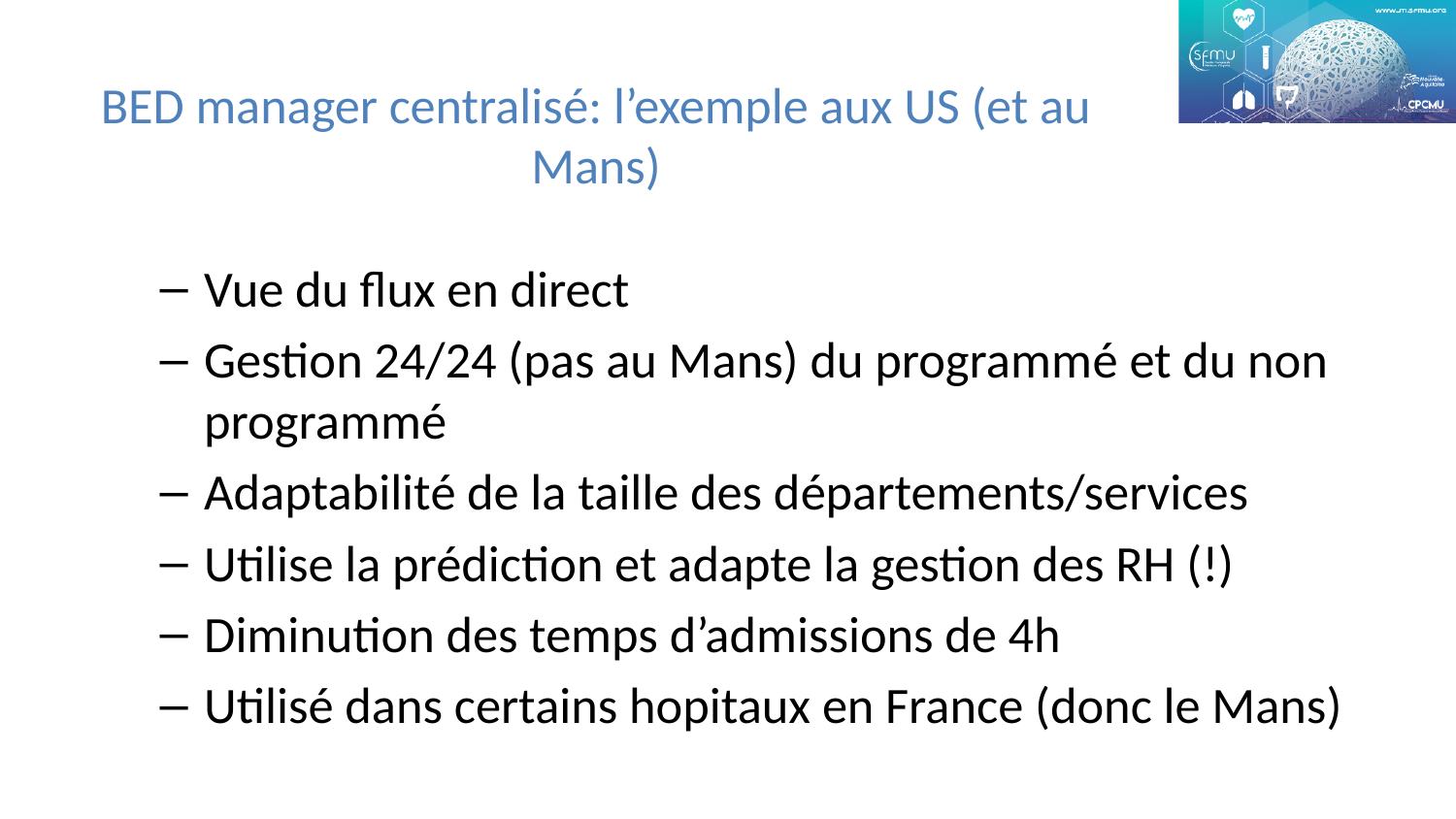

# BED manager centralisé: l’exemple aux US (et au Mans)
Vue du flux en direct
Gestion 24/24 (pas au Mans) du programmé et du non programmé
Adaptabilité de la taille des départements/services
Utilise la prédiction et adapte la gestion des RH (!)
Diminution des temps d’admissions de 4h
Utilisé dans certains hopitaux en France (donc le Mans)